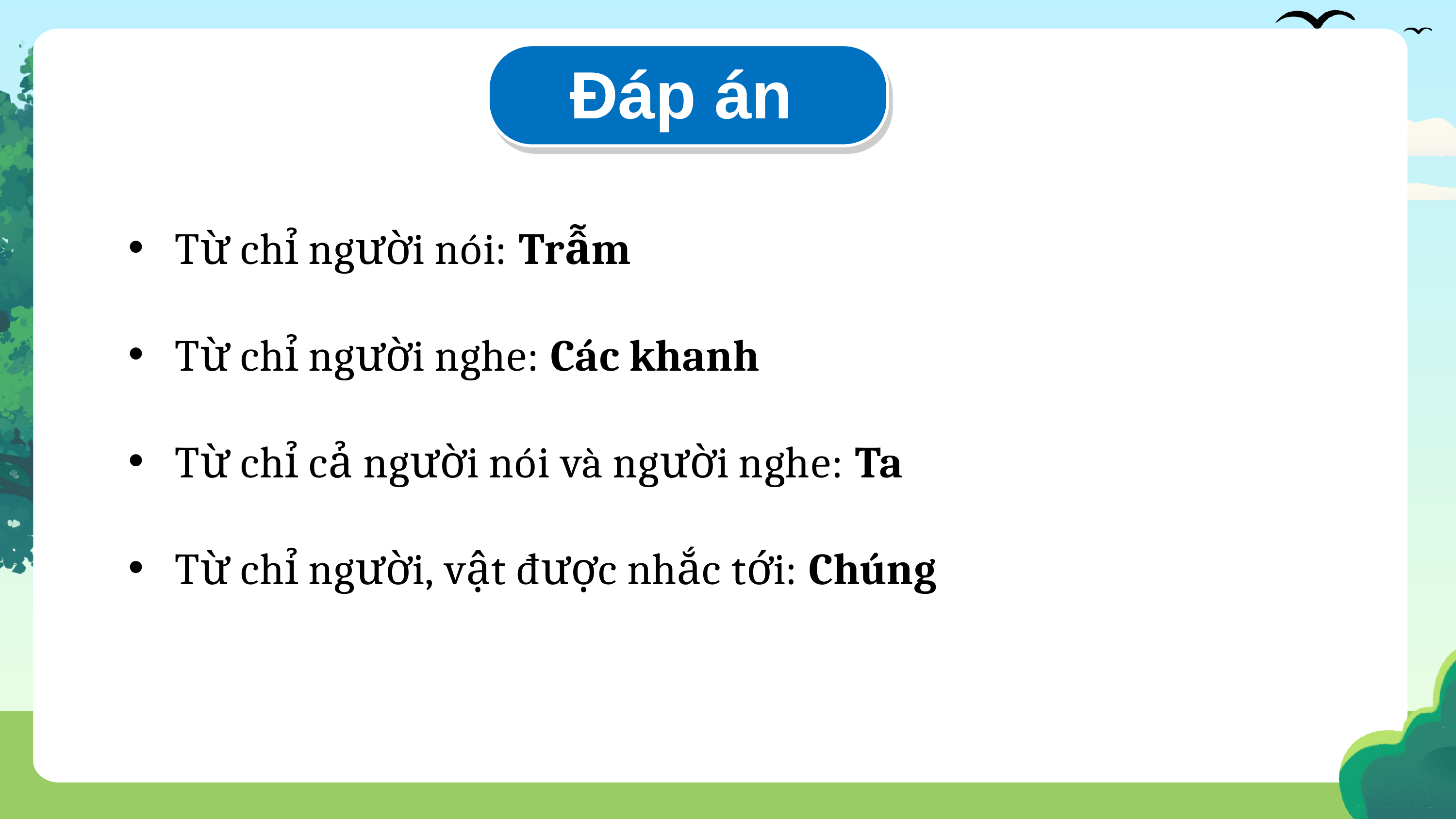

Đáp án

Từ chỉ người nói: Trẫm

Từ chỉ người nghe: Các khanh

Từ chỉ cả người nói và người nghe: Ta

Từ chỉ người, vật được nhắc tới: Chúng